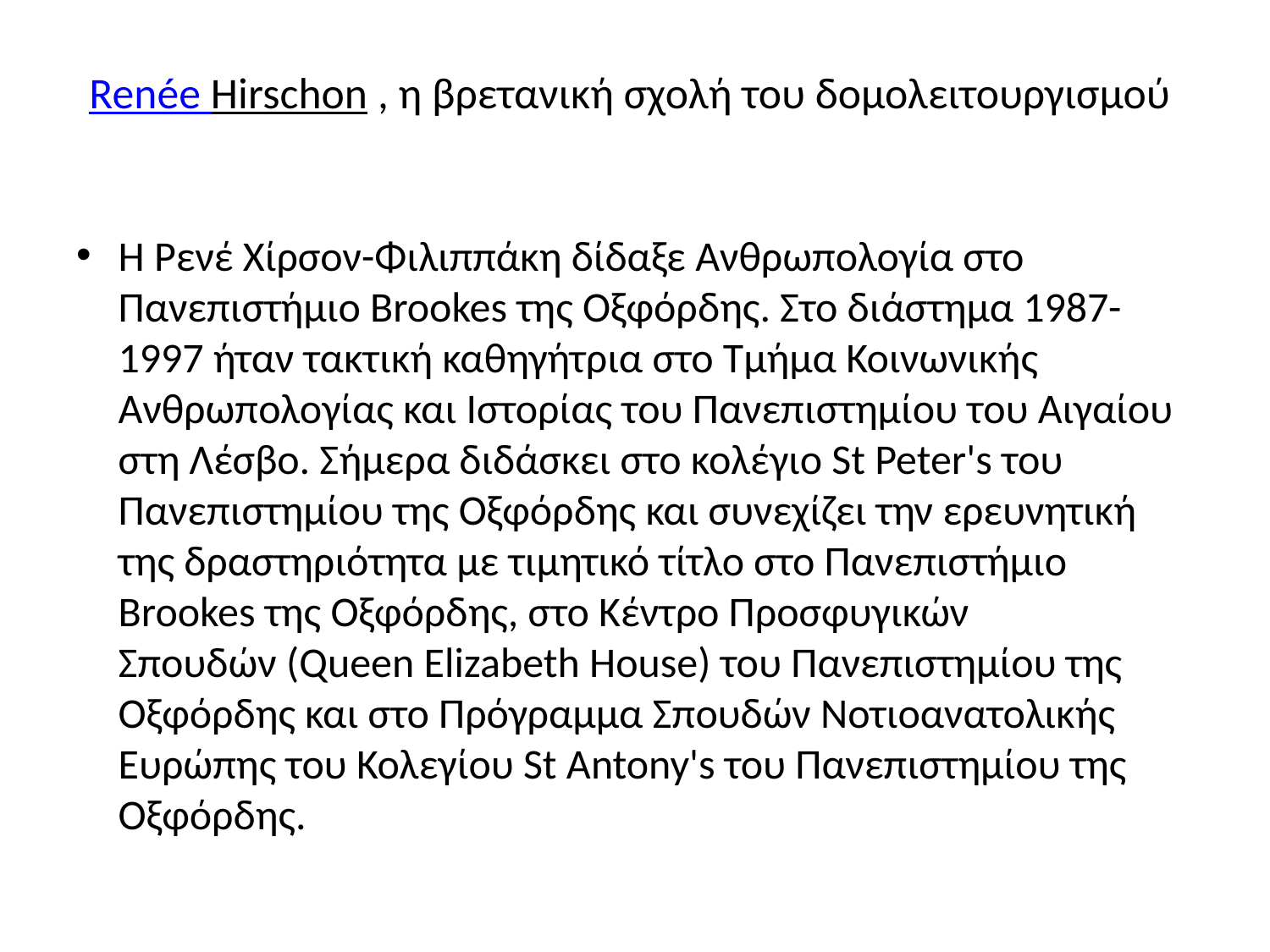

# Renée Hirschon , η βρετανική σχολή του δομολειτουργισμού
Η Ρενέ Χίρσον-Φιλιππάκη δίδαξε Ανθρωπολογία στο Πανεπιστήμιο Brookes της Οξφόρδης. Στο διάστημα 1987-1997 ήταν τακτική καθηγήτρια στο Τμήμα Κοινωνικής Ανθρωπολογίας και Ιστορίας του Πανεπιστημίου του Αιγαίου στη Λέσβο. Σήμερα διδάσκει στο κολέγιο St Peter's του Πανεπιστημίου της Οξφόρδης και συνεχίζει την ερευνητική της δραστηριότητα με τιμητικό τίτλο στο Πανεπιστήμιο Brookes της Οξφόρδης, στο Κέντρο Προσφυγικών Σπουδών (Queen Elizabeth House) του Πανεπιστημίου της Οξφόρδης και στο Πρόγραμμα Σπουδών Νοτιοανατολικής Ευρώπης του Κολεγίου St Antony's του Πανεπιστημίου της Οξφόρδης.